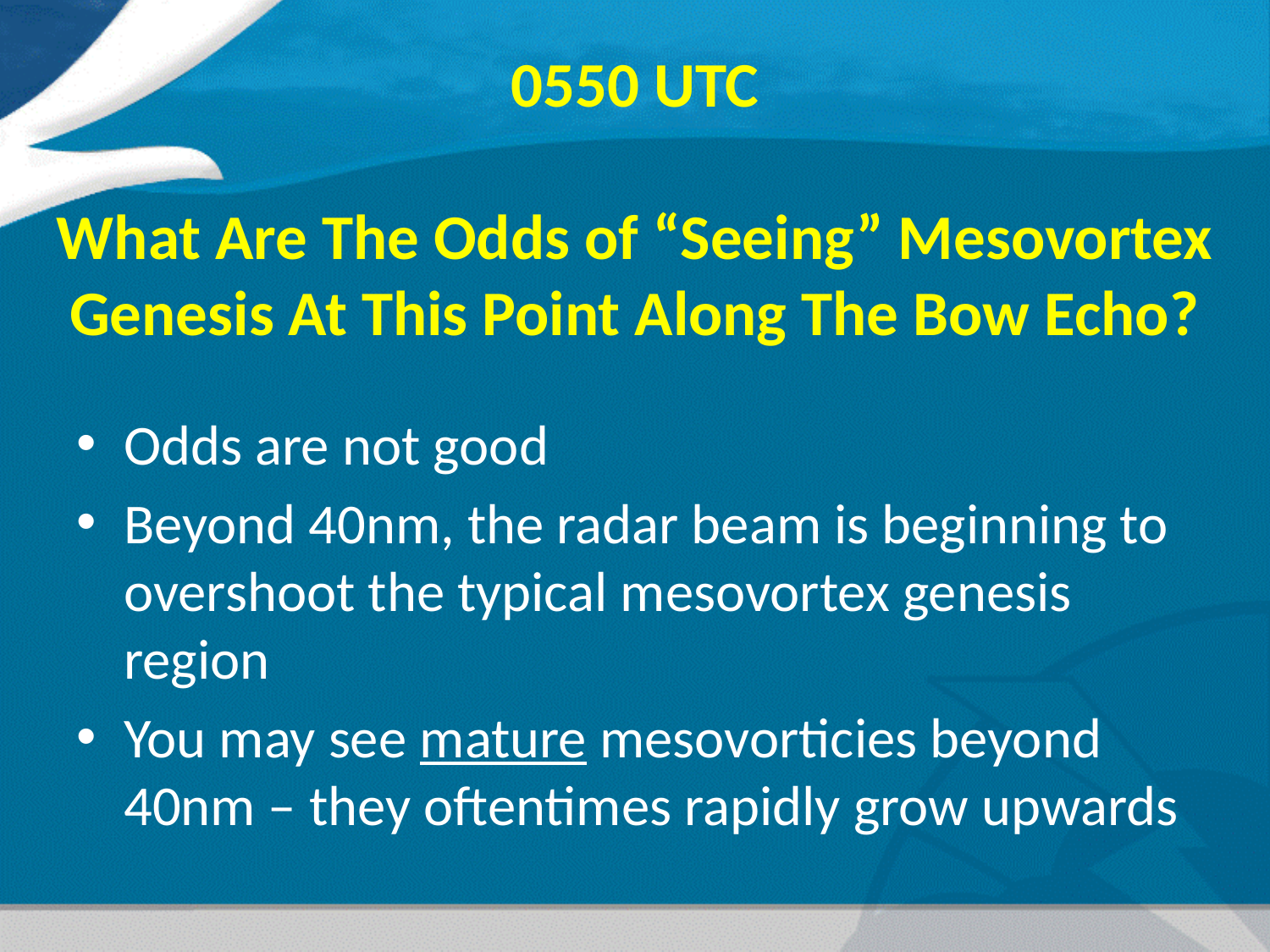

# 0550 UTC What Are The Odds of “Seeing” Mesovortex Genesis At This Point Along The Bow Echo?
Odds are not good
Beyond 40nm, the radar beam is beginning to overshoot the typical mesovortex genesis region
You may see mature mesovorticies beyond 40nm – they oftentimes rapidly grow upwards